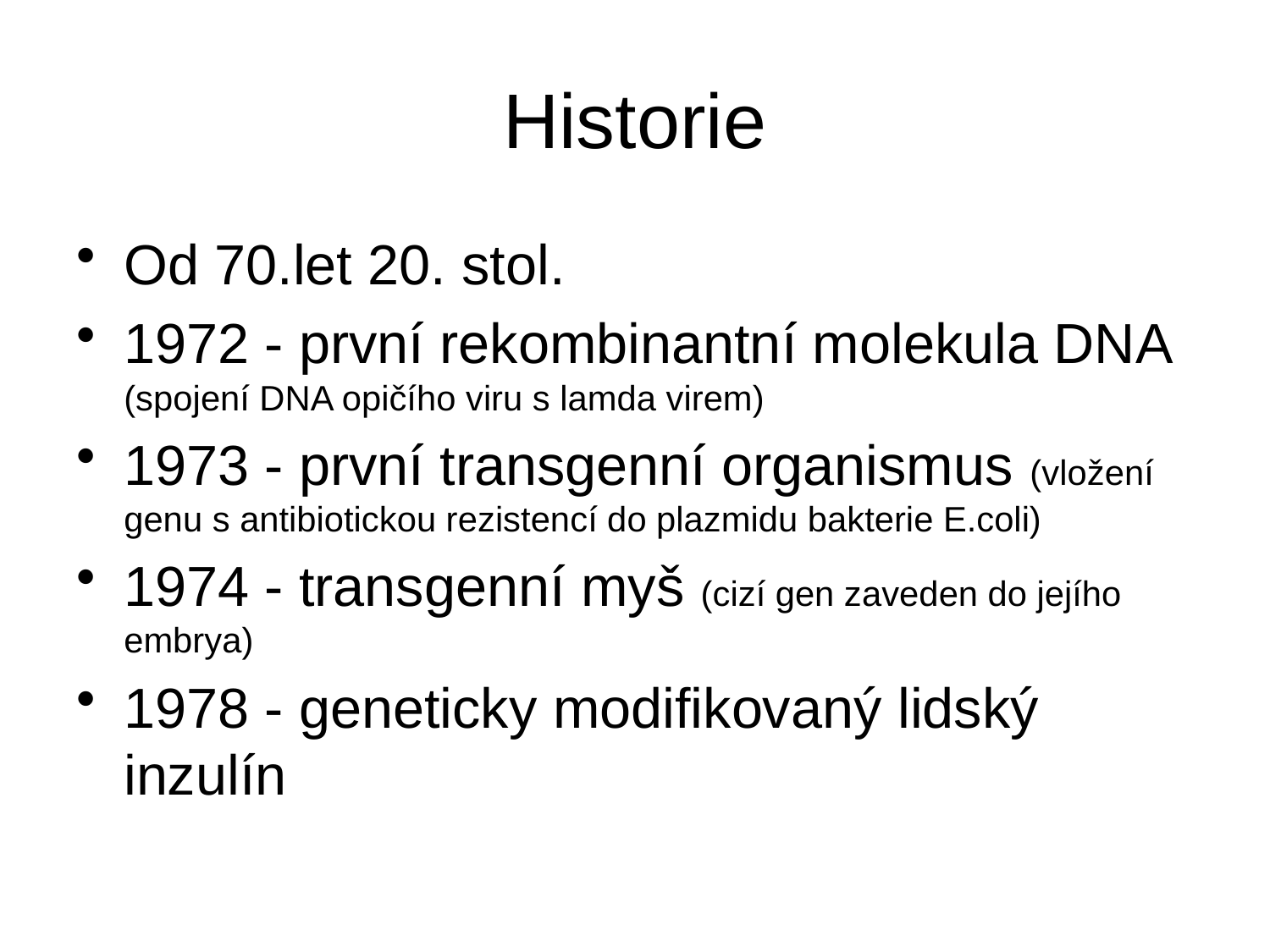

# Historie
Od 70.let 20. stol.
1972 - první rekombinantní molekula DNA (spojení DNA opičího viru s lamda virem)
1973 - první transgenní organismus (vložení genu s antibiotickou rezistencí do plazmidu bakterie E.coli)
1974 - transgenní myš (cizí gen zaveden do jejího embrya)
1978 - geneticky modifikovaný lidský inzulín